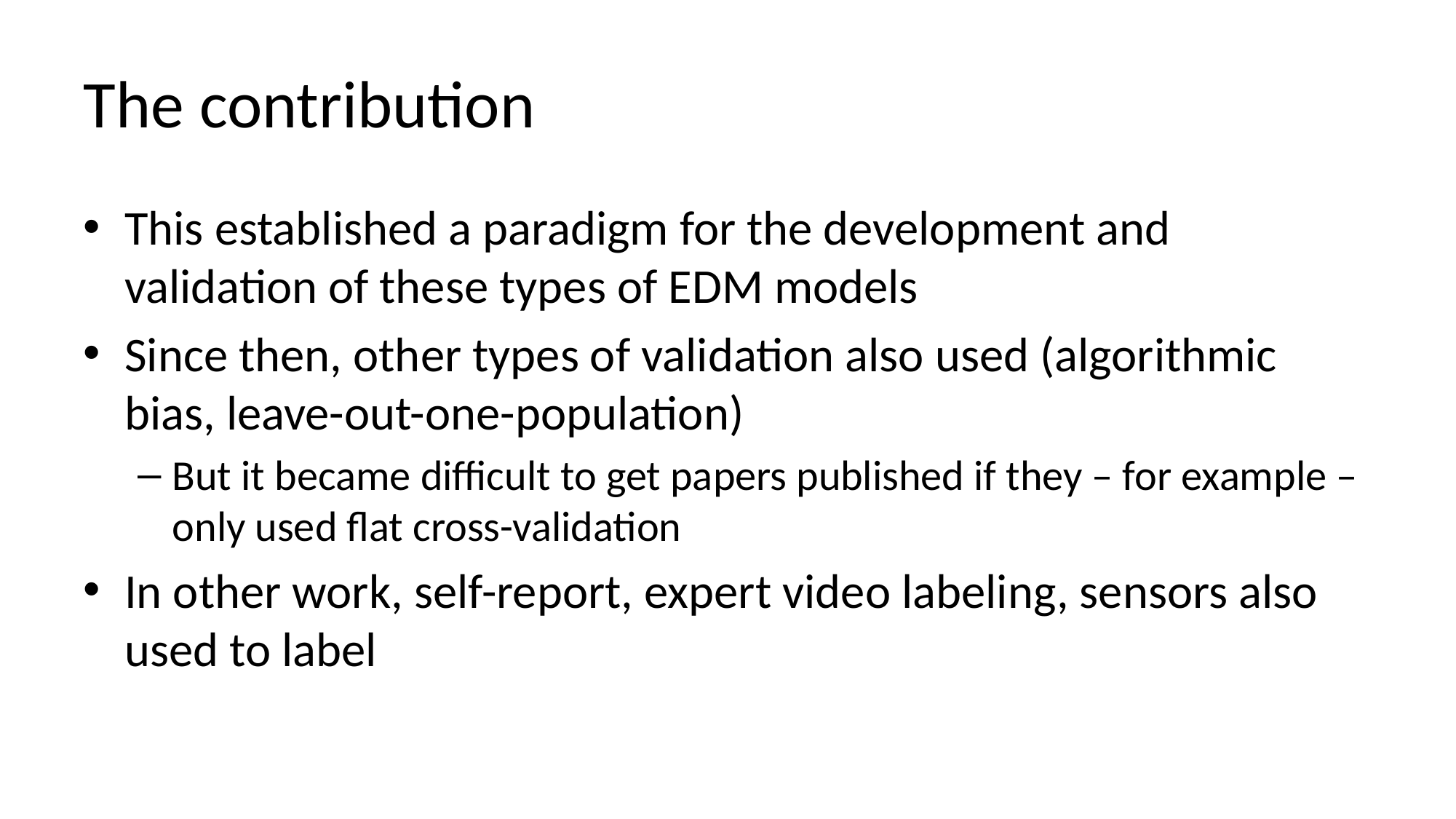

# The contribution
This established a paradigm for the development and validation of these types of EDM models
Since then, other types of validation also used (algorithmic bias, leave-out-one-population)
But it became difficult to get papers published if they – for example – only used flat cross-validation
In other work, self-report, expert video labeling, sensors also used to label